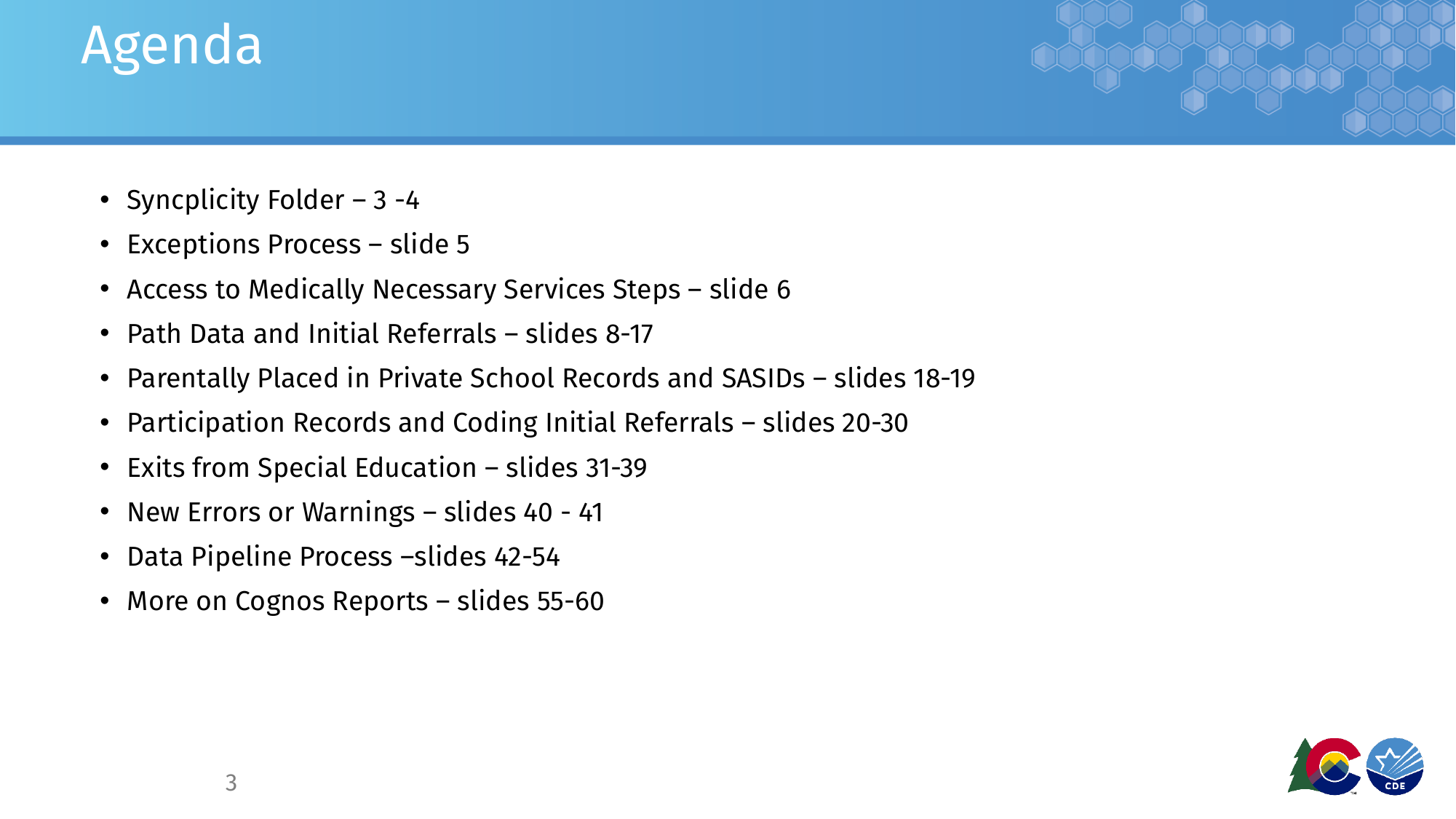

# Agenda
Syncplicity Folder – 3 -4
Exceptions Process – slide 5
Access to Medically Necessary Services Steps – slide 6
Path Data and Initial Referrals – slides 8-17
Parentally Placed in Private School Records and SASIDs – slides 18-19
Participation Records and Coding Initial Referrals – slides 20-30
Exits from Special Education – slides 31-39
New Errors or Warnings – slides 40 - 41
Data Pipeline Process –slides 42-54
More on Cognos Reports – slides 55-60

3